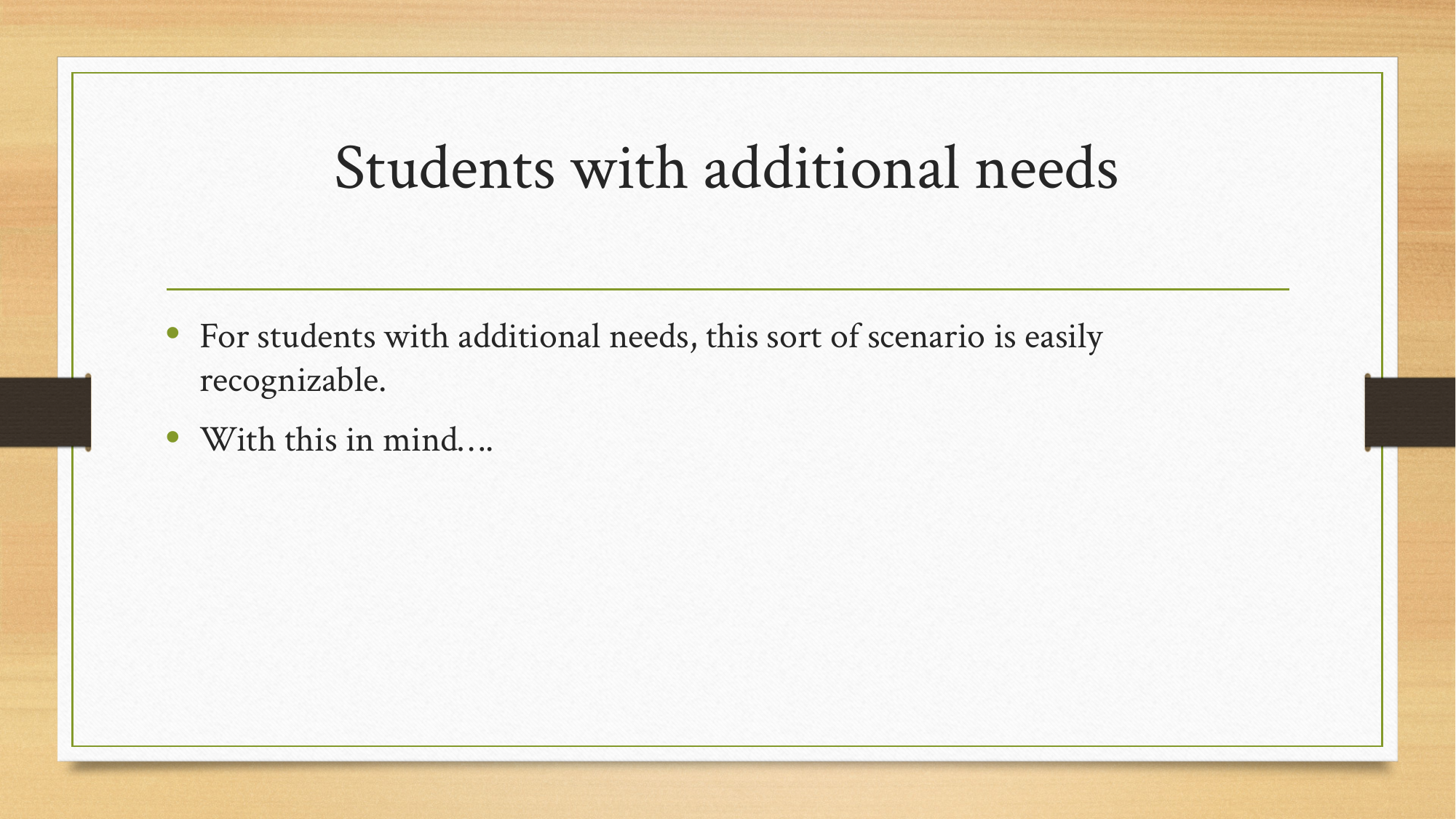

# Students with additional needs
For students with additional needs, this sort of scenario is easily recognizable.
With this in mind….